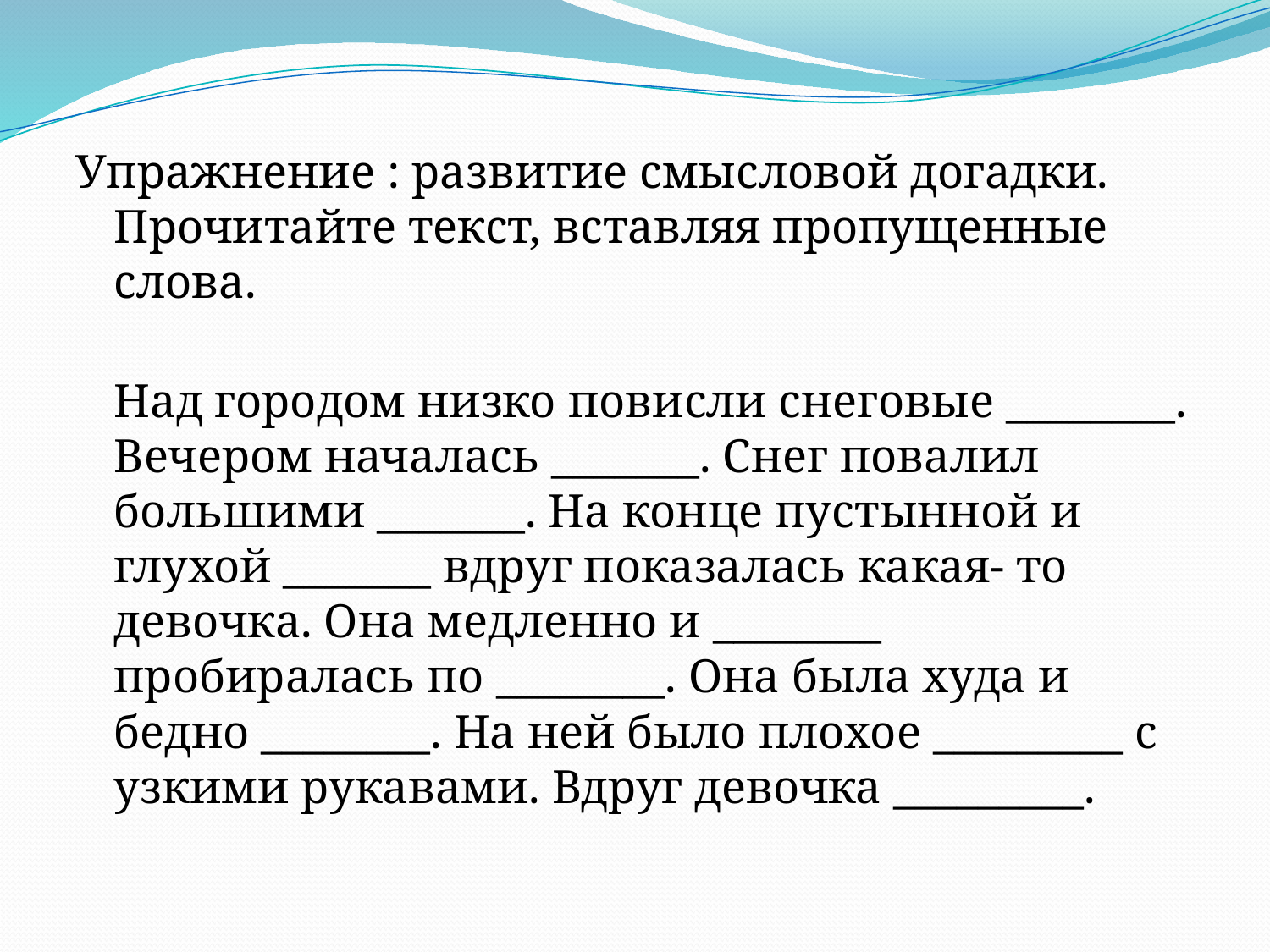

#
Упражнение : развитие смысловой догадки. Прочитайте текст, вставляя пропущенные слова.
Над городом низко повисли снеговые ________. Вечером началась _______. Снег повалил большими _______. На конце пустынной и глухой _______ вдруг показалась какая- то девочка. Она медленно и ________ пробиралась по ________. Она была худа и бедно ________. На ней было плохое _________ с узкими рукавами. Вдруг девочка _________.